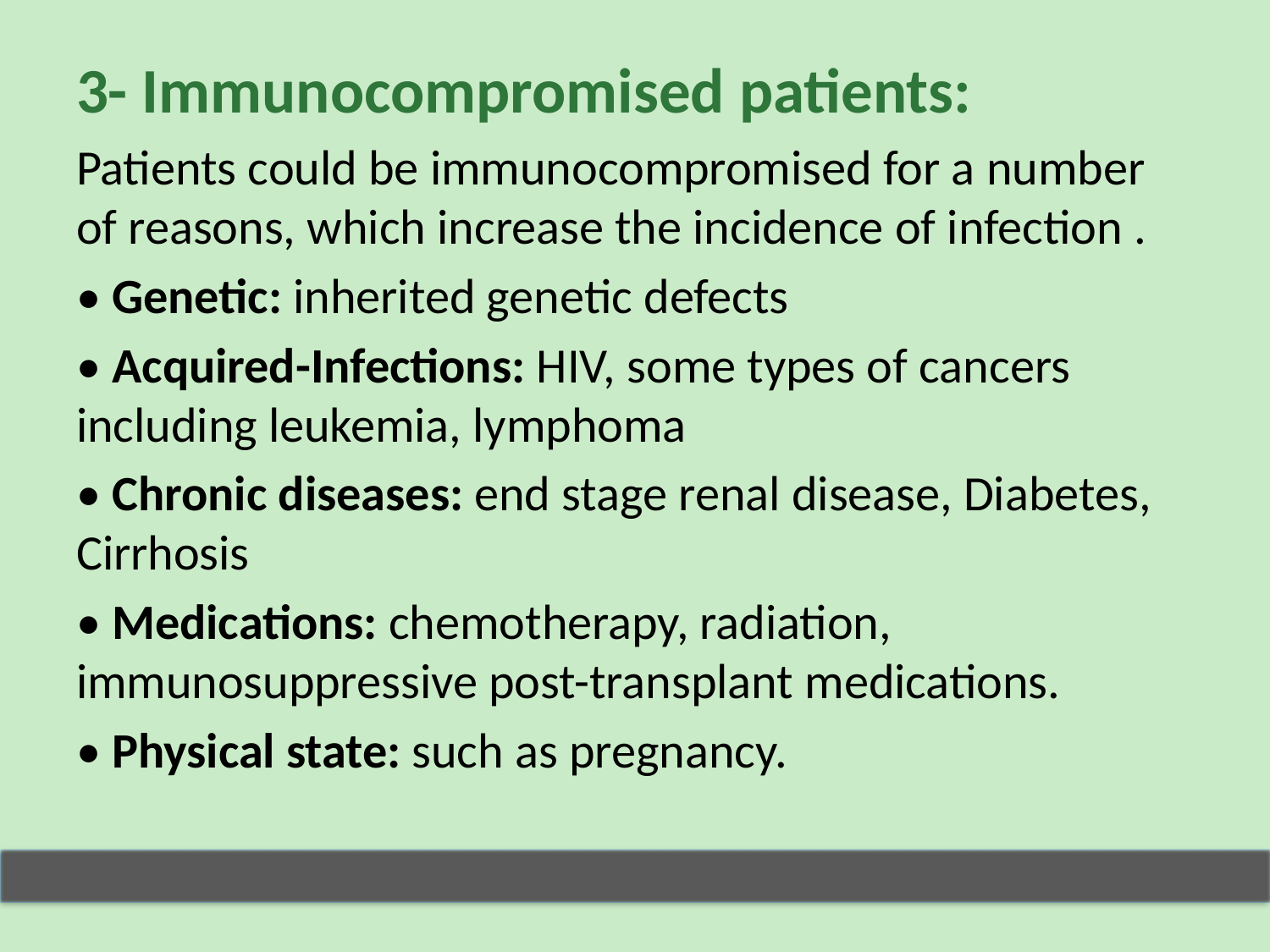

3- Immunocompromised patients:
Patients could be immunocompromised for a number of reasons, which increase the incidence of infection .
• Genetic: inherited genetic defects
• Acquired-Infections: HIV, some types of cancers including leukemia, lymphoma
• Chronic diseases: end stage renal disease, Diabetes, Cirrhosis
• Medications: chemotherapy, radiation, immunosuppressive post-transplant medications.
• Physical state: such as pregnancy.